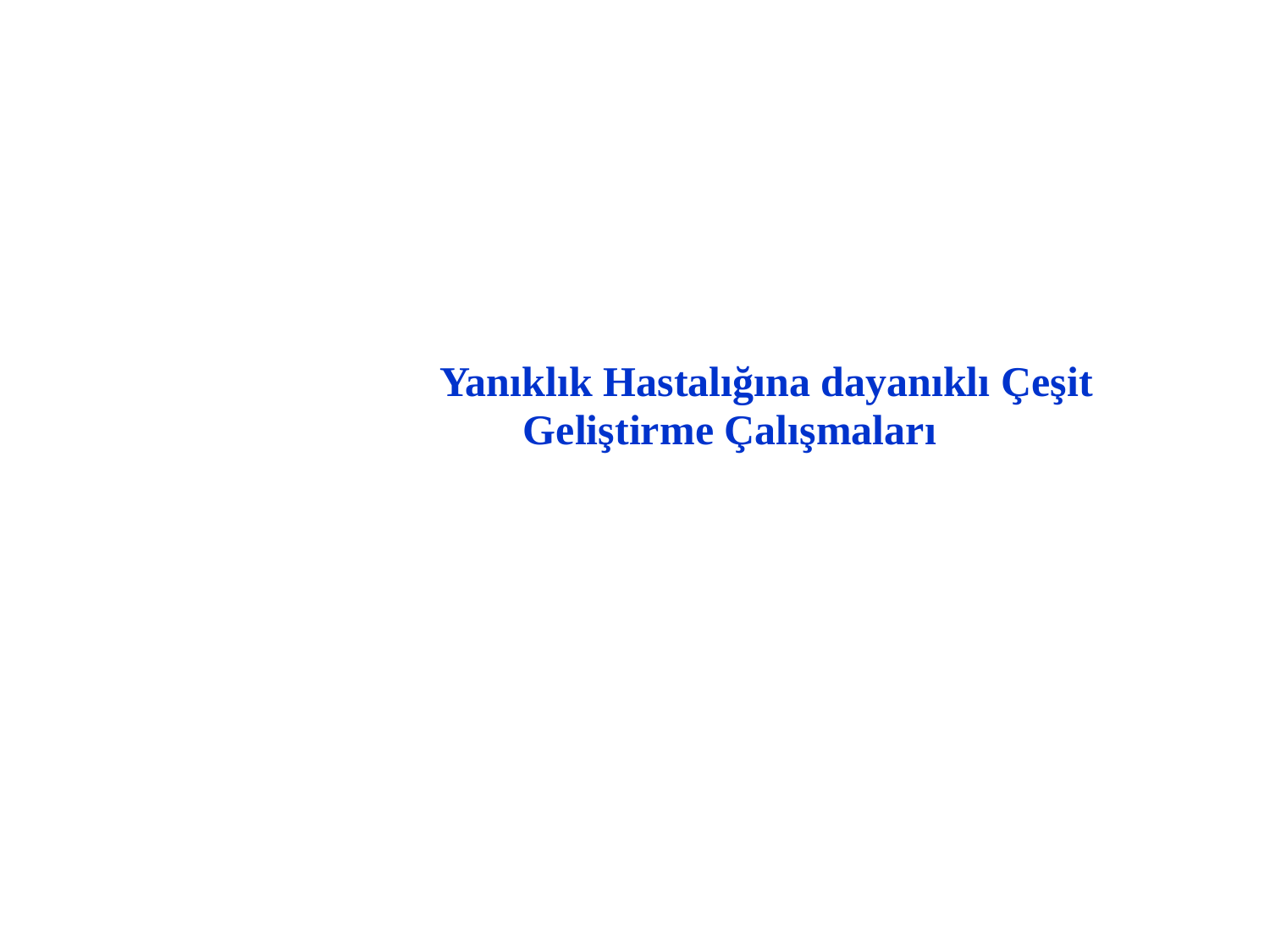

| Yanıklık Hastalığına dayanıklı Çeşit Geliştirme Çalışmaları |
| --- |